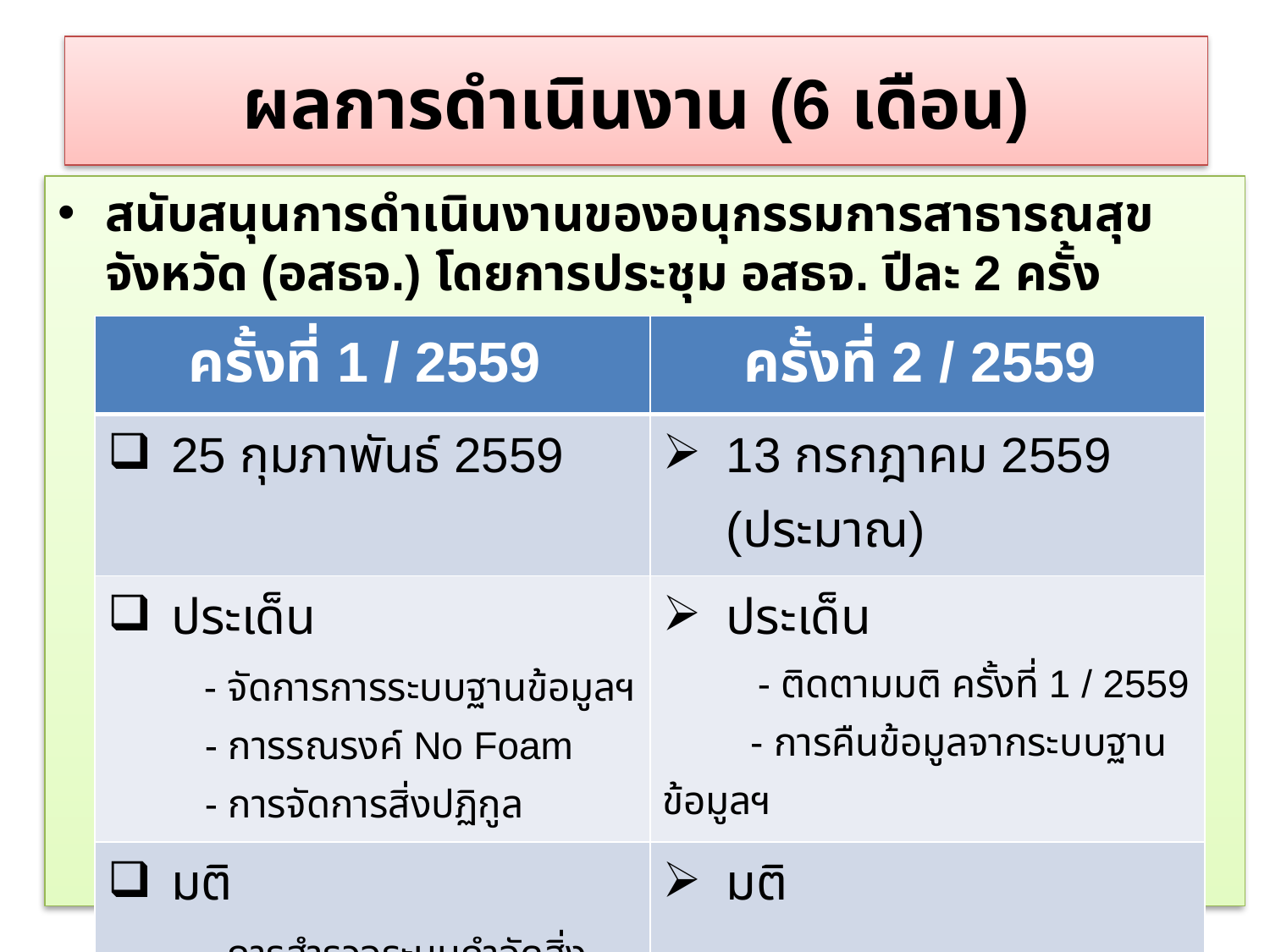

# ผลการดำเนินงาน (6 เดือน)
สนับสนุนการดำเนินงานของอนุกรรมการสาธารณสุขจังหวัด (อสธจ.) โดยการประชุม อสธจ. ปีละ 2 ครั้ง

| ครั้งที่ 1 / 2559 | ครั้งที่ 2 / 2559 |
| --- | --- |
| 25 กุมภาพันธ์ 2559 | 13 กรกฎาคม 2559 (ประมาณ) |
| ประเด็น - จัดการการระบบฐานข้อมูลฯ - การรณรงค์ No Foam - การจัดการสิ่งปฏิกูล | ประเด็น - ติดตามมติ ครั้งที่ 1 / 2559 - การคืนข้อมูลจากระบบฐานข้อมูลฯ |
| มติ - การสำรวจระบบกำจัดสิ่งปฏิกูลใน อปท. - ขอความร่วมมือ อปท. รณรงค์ No Foam | มติ - |